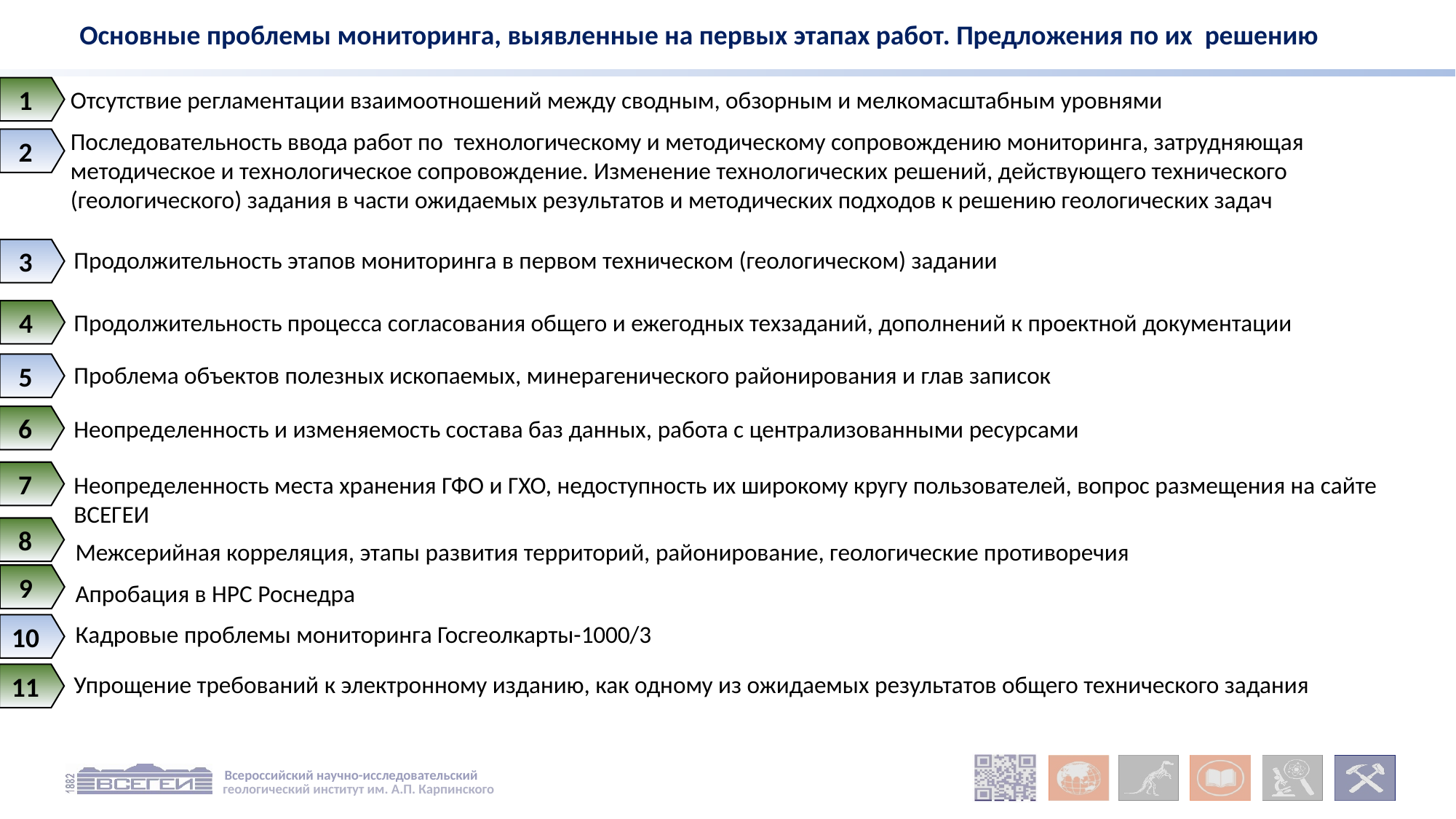

Основные проблемы мониторинга, выявленные на первых этапах работ. Предложения по их  решению
1

Отсутствие регламентации взаимоотношений между сводным, обзорным и мелкомасштабным уровнями
2
Последовательность ввода работ по  технологическому и методическому сопровождению мониторинга, затрудняющая методическое и технологическое сопровождение. Изменение технологических решений, действующего технического (геологического) задания в части ожидаемых результатов и методических подходов к решению геологических задач
3
Продолжительность этапов мониторинга в первом техническом (геологическом) задании
4
Продолжительность процесса согласования общего и ежегодных техзаданий, дополнений к проектной документации
5
Проблема объектов полезных ископаемых, минерагенического районирования и глав записок
6
Неопределенность и изменяемость состава баз данных, работа с централизованными ресурсами
7
Неопределенность места хранения ГФО и ГХО, недоступность их широкому кругу пользователей, вопрос размещения на сайте ВСЕГЕИ

8
Межсерийная корреляция, этапы развития территорий, районирование, геологические противоречия
Апробация в НРС Роснедра
Кадровые проблемы мониторинга Госгеолкарты-1000/3
9
10
11
Упрощение требований к электронному изданию, как одному из ожидаемых результатов общего технического задания